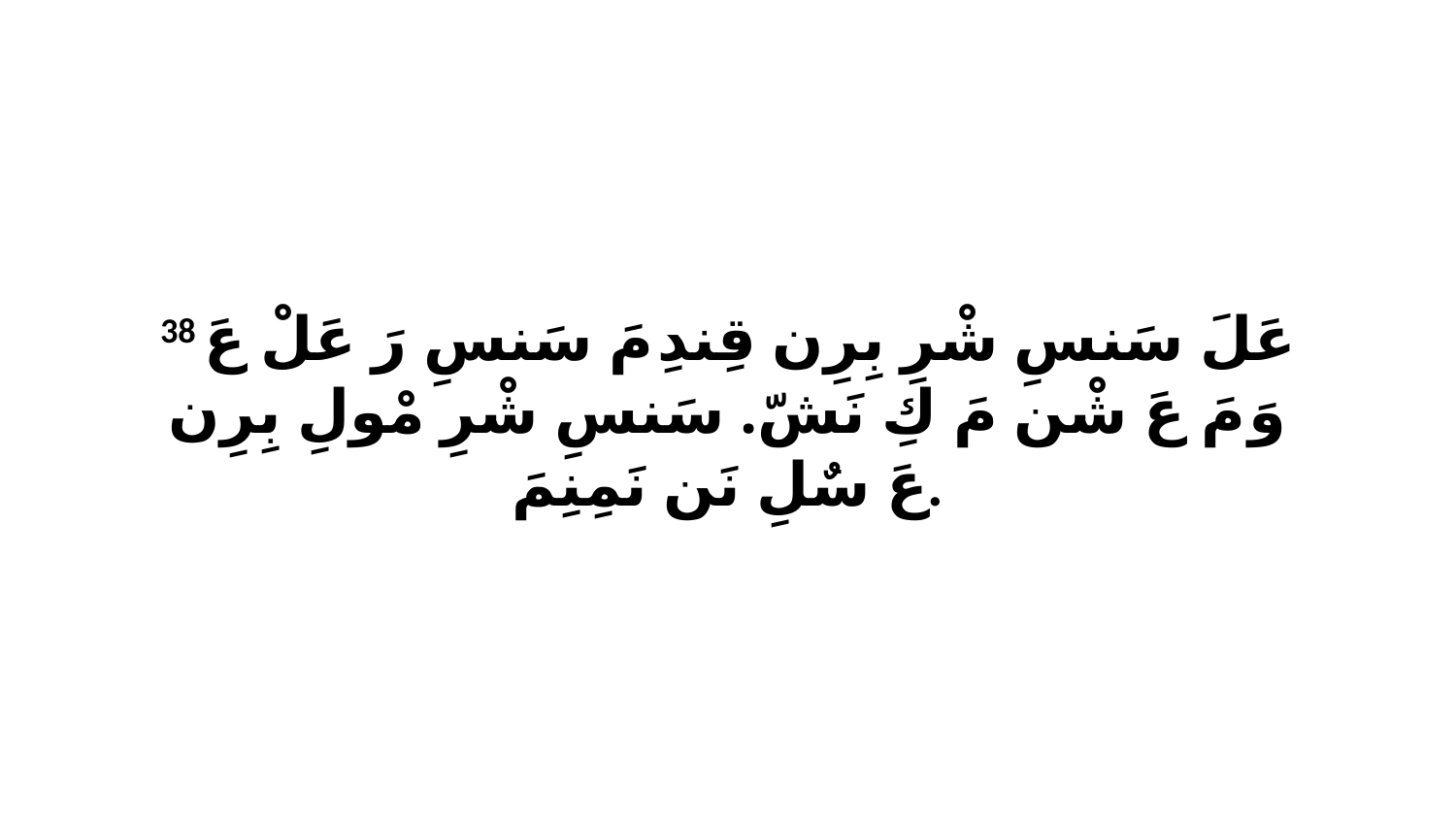

38 عَلَ سَنسِ شْرِ بِرِن قِندِ مَ سَنسِ رَ عَلْ عَ وَ مَ عَ شْن مَ كِ نَشّ. سَنسِ شْرِ مْولِ بِرِن عَ سٌلِ نَن نَمِنِمَ.